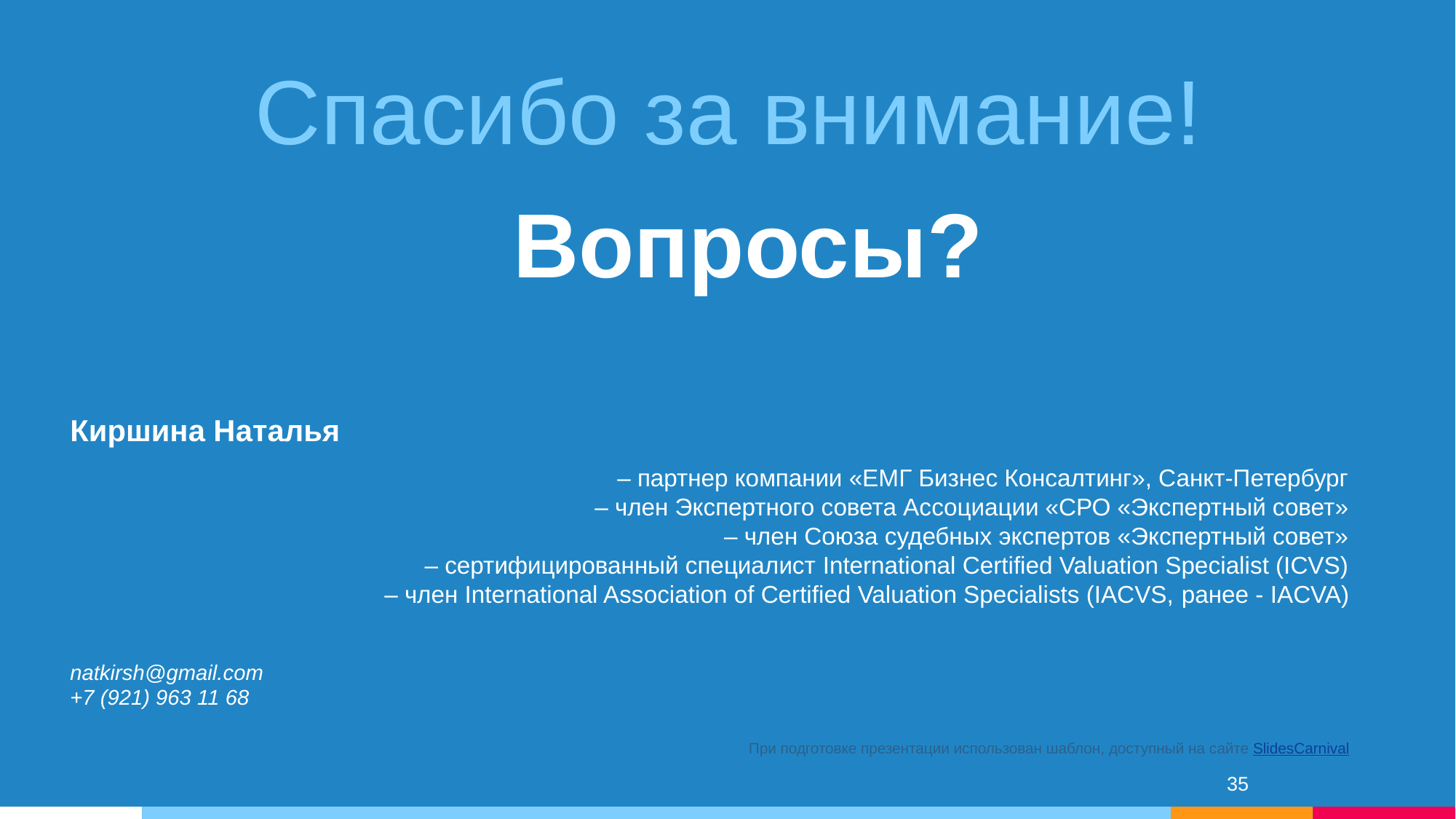

Спасибо за внимание!
Вопросы?
Киршина Наталья
– партнер компании «ЕМГ Бизнес Консалтинг», Санкт-Петербург
– член Экспертного совета Ассоциации «СРО «Экспертный совет»
– член Союза судебных экспертов «Экспертный совет»
– сертифицированный специалист International Certified Valuation Specialist (ICVS)
– член International Association of Certified Valuation Specialists (IACVS, ранее - IACVA)

natkirsh@gmail.com
+7 (921) 963 11 68

При подготовке презентации использован шаблон, доступный на сайте SlidesCarnival

35